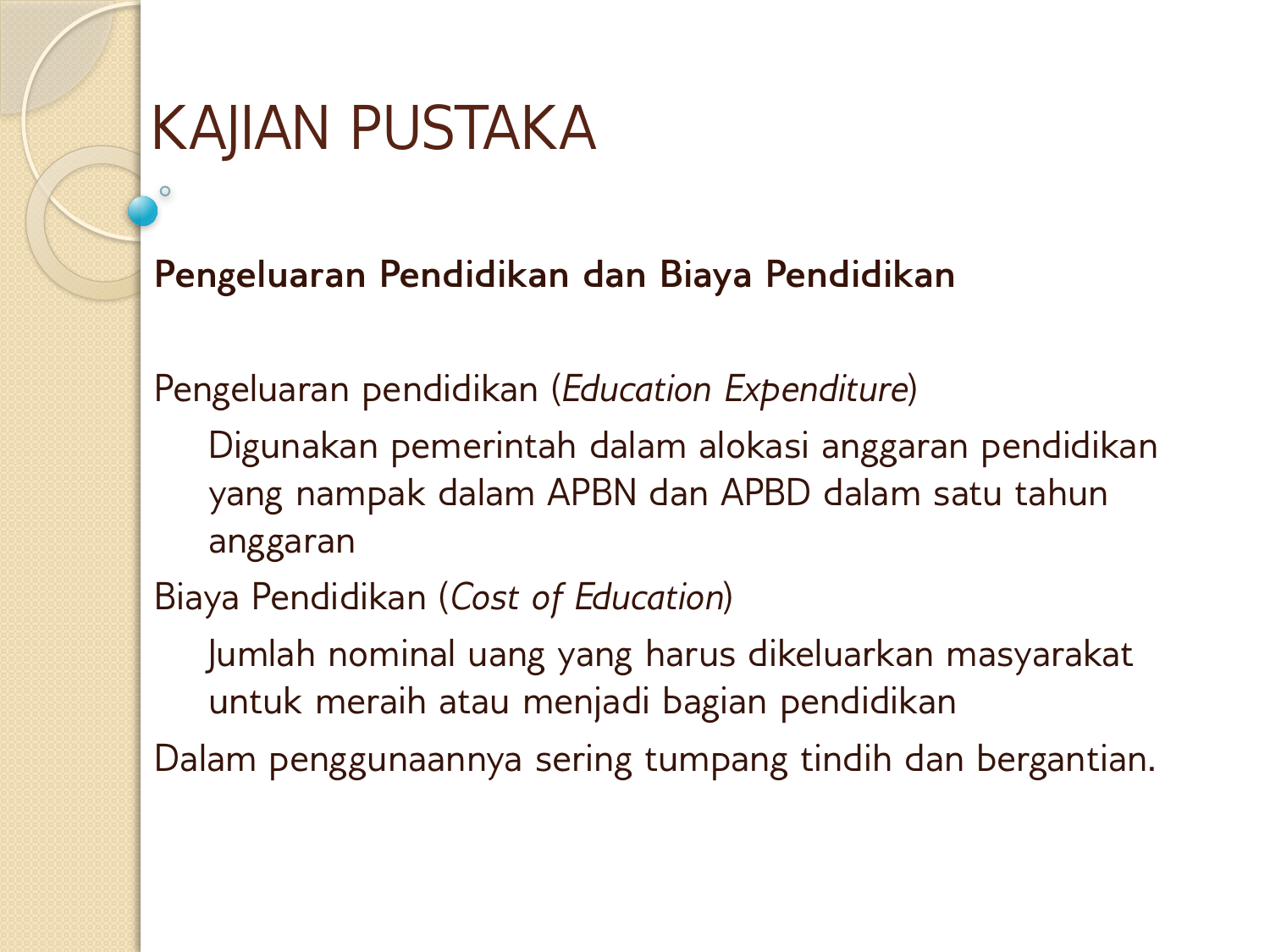

# KAJIAN PUSTAKA
Pengeluaran Pendidikan dan Biaya Pendidikan

Pengeluaran pendidikan (Education Expenditure)
Digunakan pemerintah dalam alokasi anggaran pendidikan yang nampak dalam APBN dan APBD dalam satu tahun anggaran
Biaya Pendidikan (Cost of Education)
Jumlah nominal uang yang harus dikeluarkan masyarakat untuk meraih atau menjadi bagian pendidikan
Dalam penggunaannya sering tumpang tindih dan bergantian.